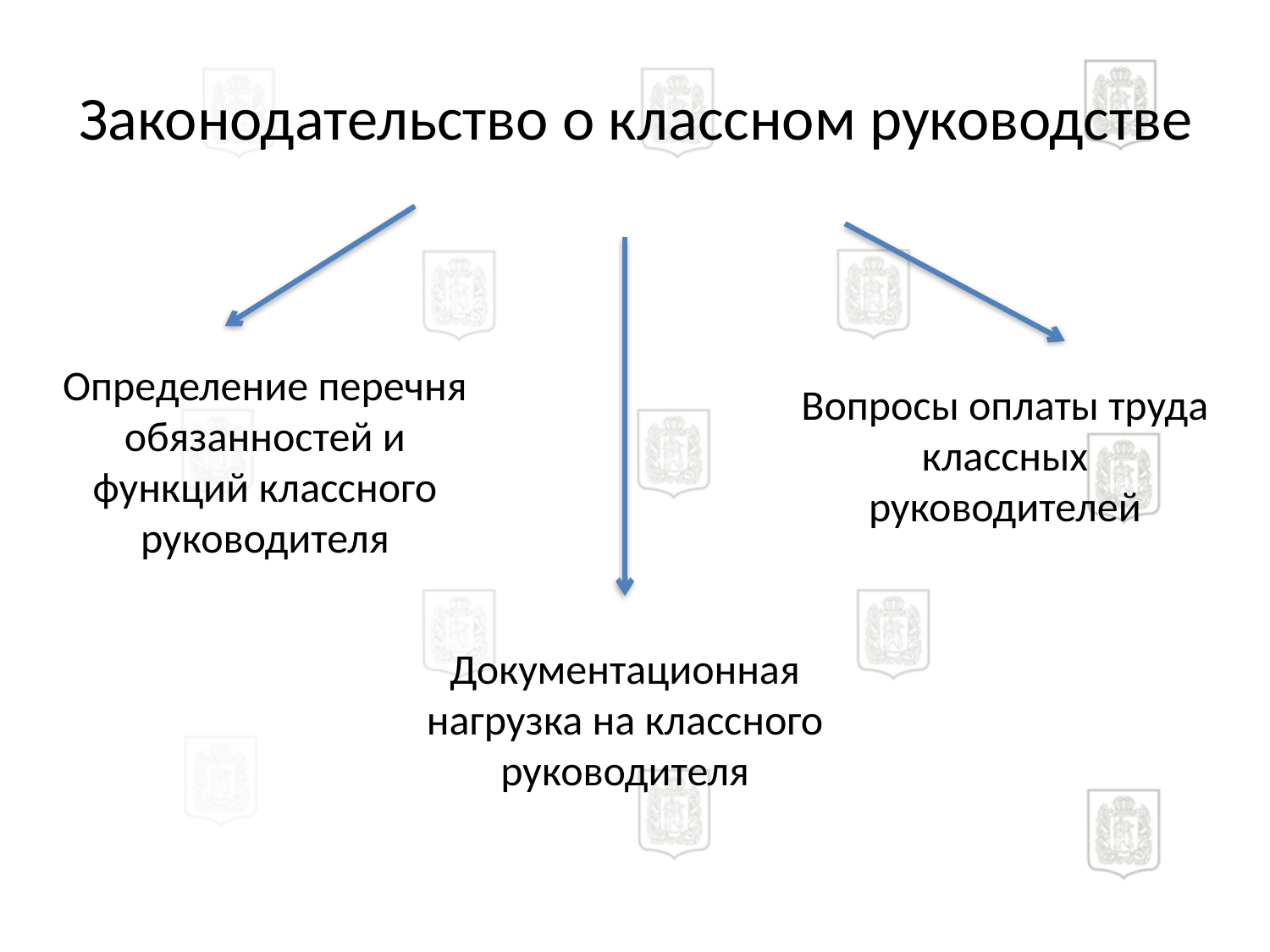

# Законодательство о классном руководстве
Определение перечня обязанностей и функций классного руководителя
Вопросы оплаты труда классных руководителей
Документационная нагрузка на классного руководителя